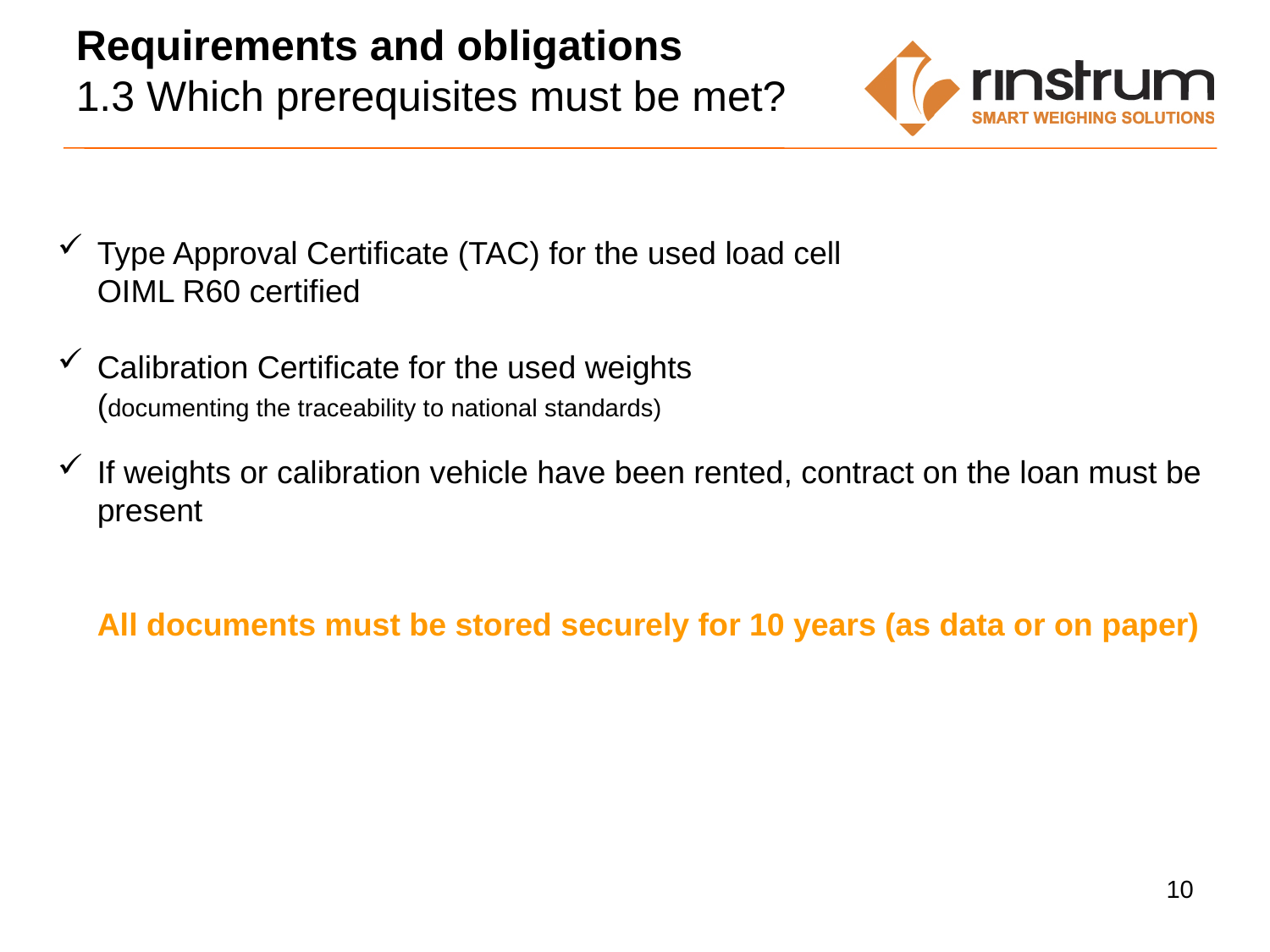

Requirements and obligations
1.3 Which prerequisites must be met?
Type Approval Certificate (TAC) for the used load cell
OIML R60 certified
Calibration Certificate for the used weights
(documenting the traceability to national standards)
If weights or calibration vehicle have been rented, contract on the loan must be present
All documents must be stored securely for 10 years (as data or on paper)
10